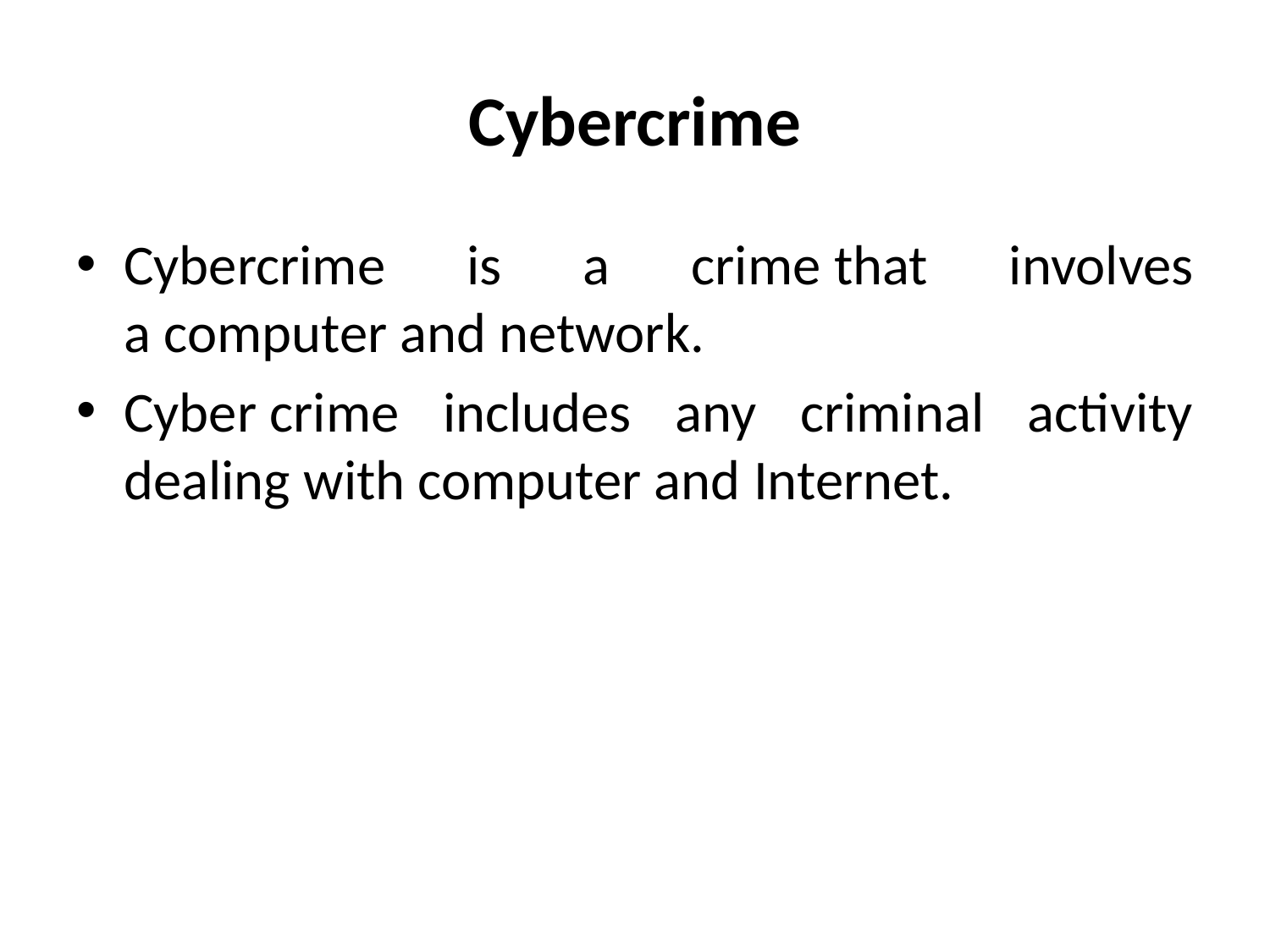

# Cybercrime
Cybercrime is a crime that involves a computer and network.
Cyber crime includes any criminal activity dealing with computer and Internet.